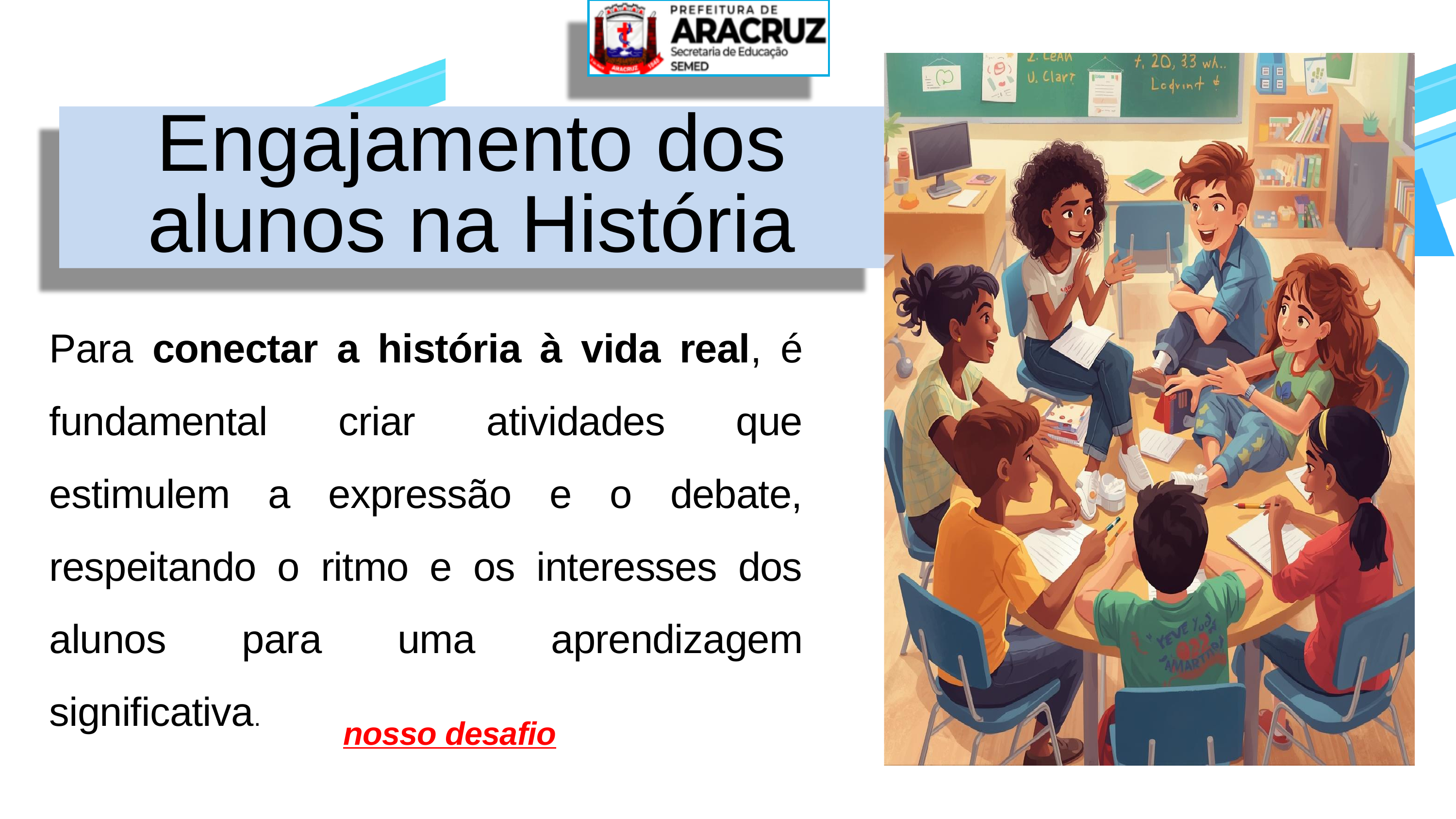

Engajamento dos alunos na História
Para conectar a história à vida real, é fundamental criar atividades que estimulem a expressão e o debate, respeitando o ritmo e os interesses dos alunos para uma aprendizagem significativa.
nosso desafio